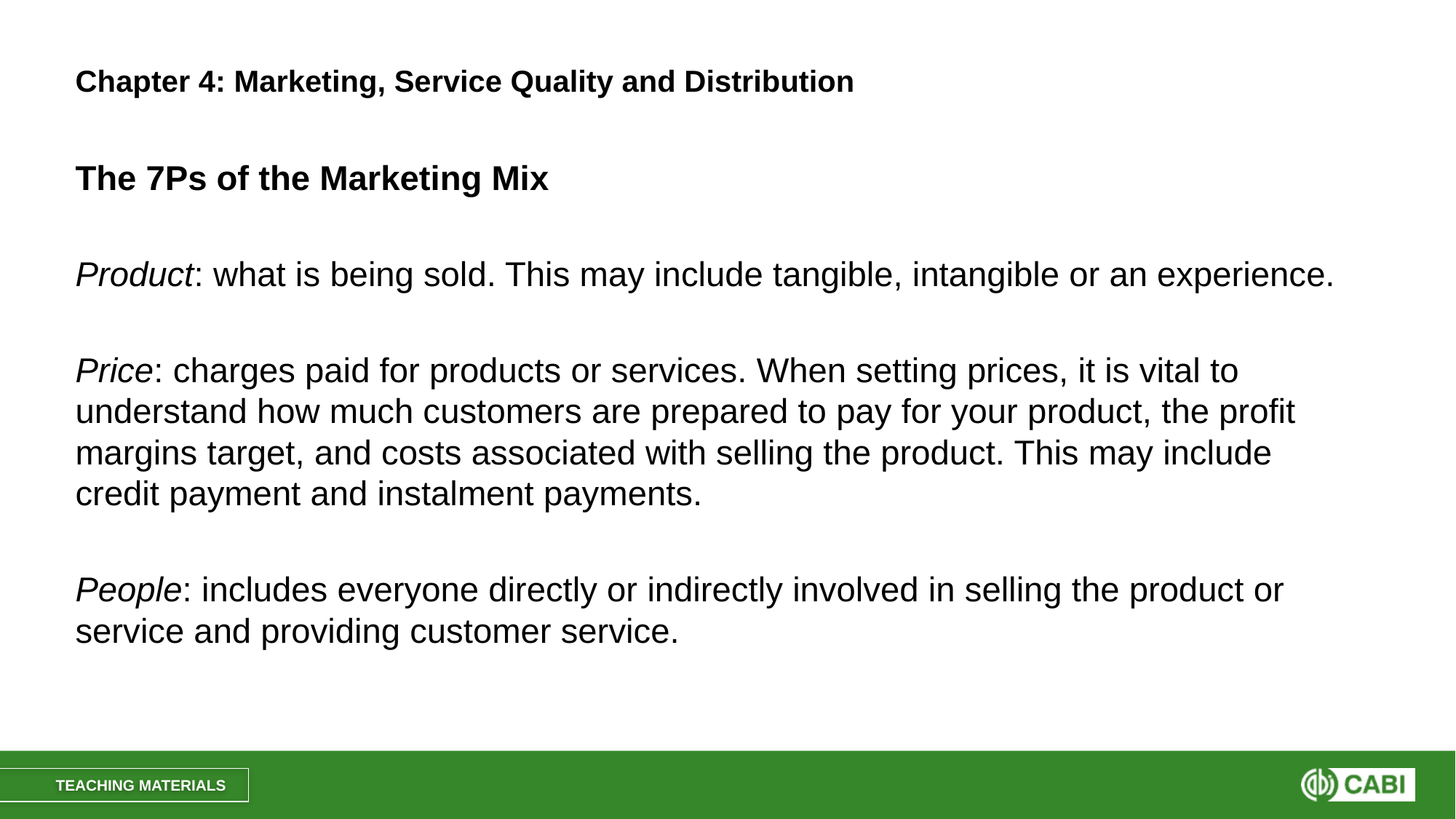

# Chapter 4: Marketing, Service Quality and Distribution
The 7Ps of the Marketing Mix

Product: what is being sold. This may include tangible, intangible or an experience.

Price: charges paid for products or services. When setting prices, it is vital to understand how much customers are prepared to pay for your product, the profit margins target, and costs associated with selling the product. This may include credit payment and instalment payments.

People: includes everyone directly or indirectly involved in selling the product or service and providing customer service.